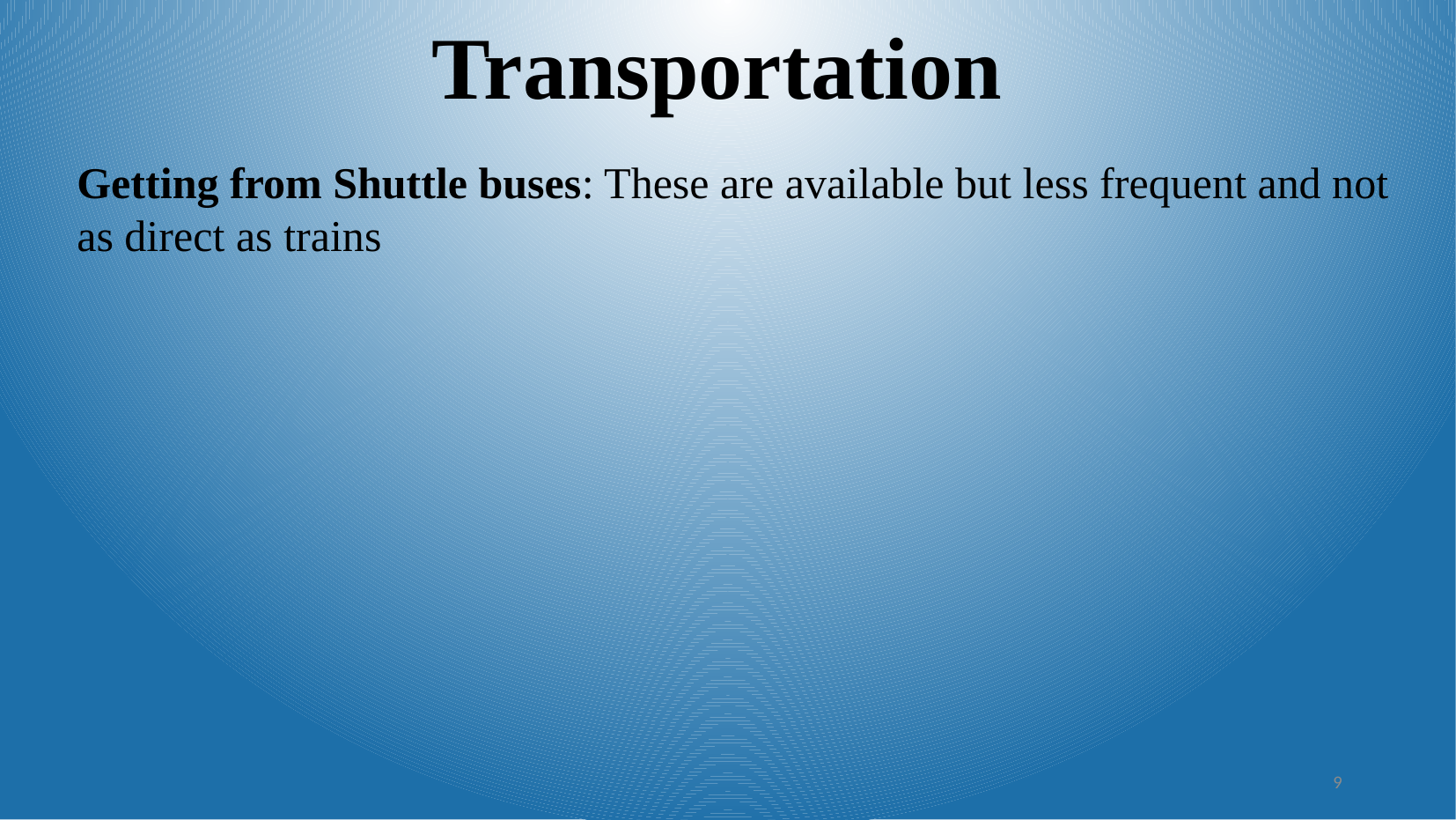

Transportation
Getting from Shuttle buses: These are available but less frequent and not as direct as trains
9